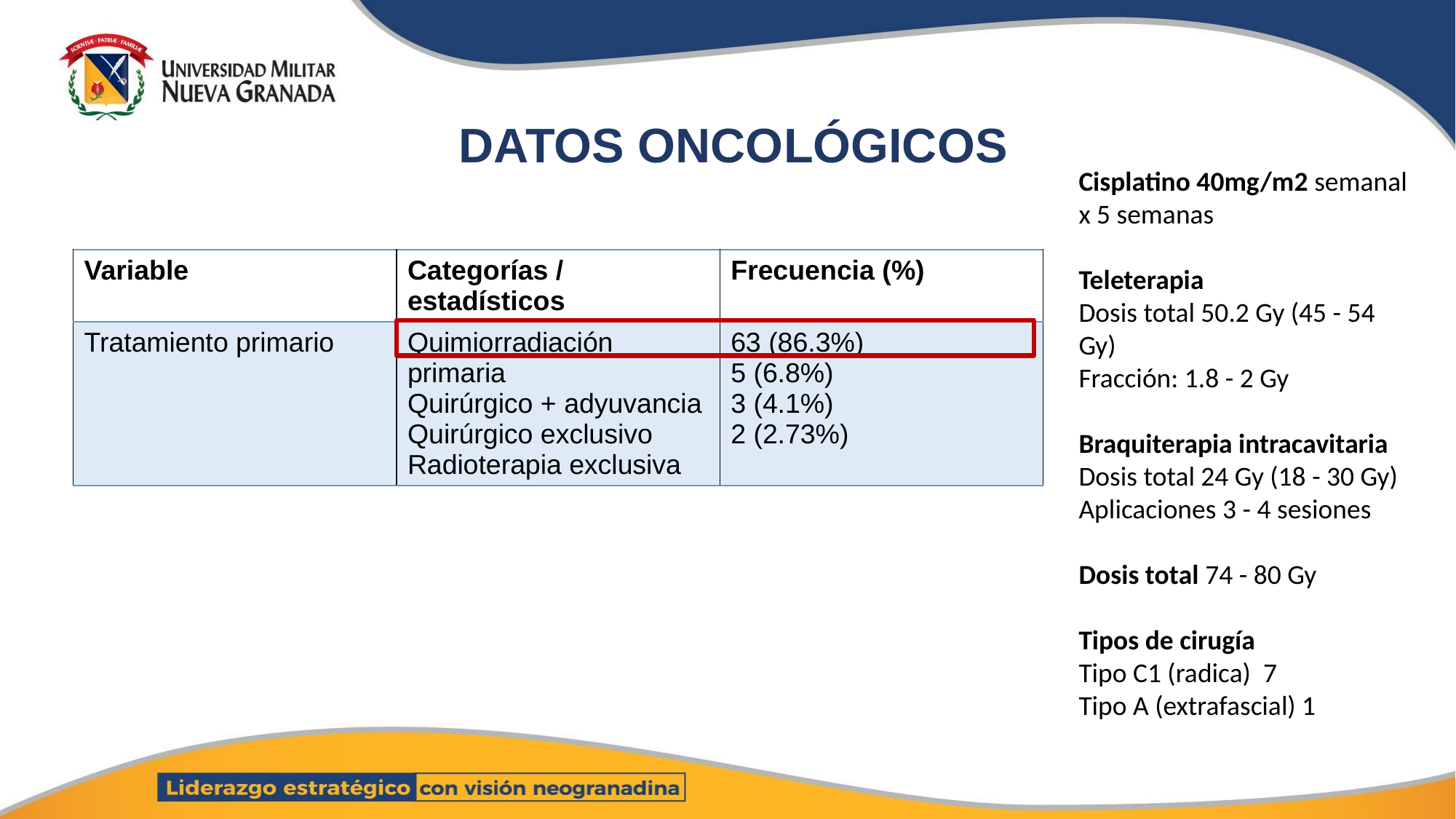

# DATOS ONCOLÓGICOS
Cisplatino 40mg/m2 semanal x 5 semanas

Teleterapia
Dosis total 50.2 Gy (45 - 54 Gy)
Fracción: 1.8 - 2 Gy

Braquiterapia intracavitaria
Dosis total 24 Gy (18 - 30 Gy)
Aplicaciones 3 - 4 sesiones

Dosis total 74 - 80 Gy

Tipos de cirugía
Tipo C1 (radica)  7
Tipo A (extrafascial) 1
| Variable | Categorías / estadísticos | Frecuencia (%) |
| --- | --- | --- |
| Tratamiento primario | Quimiorradiación primaria Quirúrgico + adyuvancia Quirúrgico exclusivo Radioterapia exclusiva | 63 (86.3%) 5 (6.8%) 3 (4.1%) 2 (2.73%) |